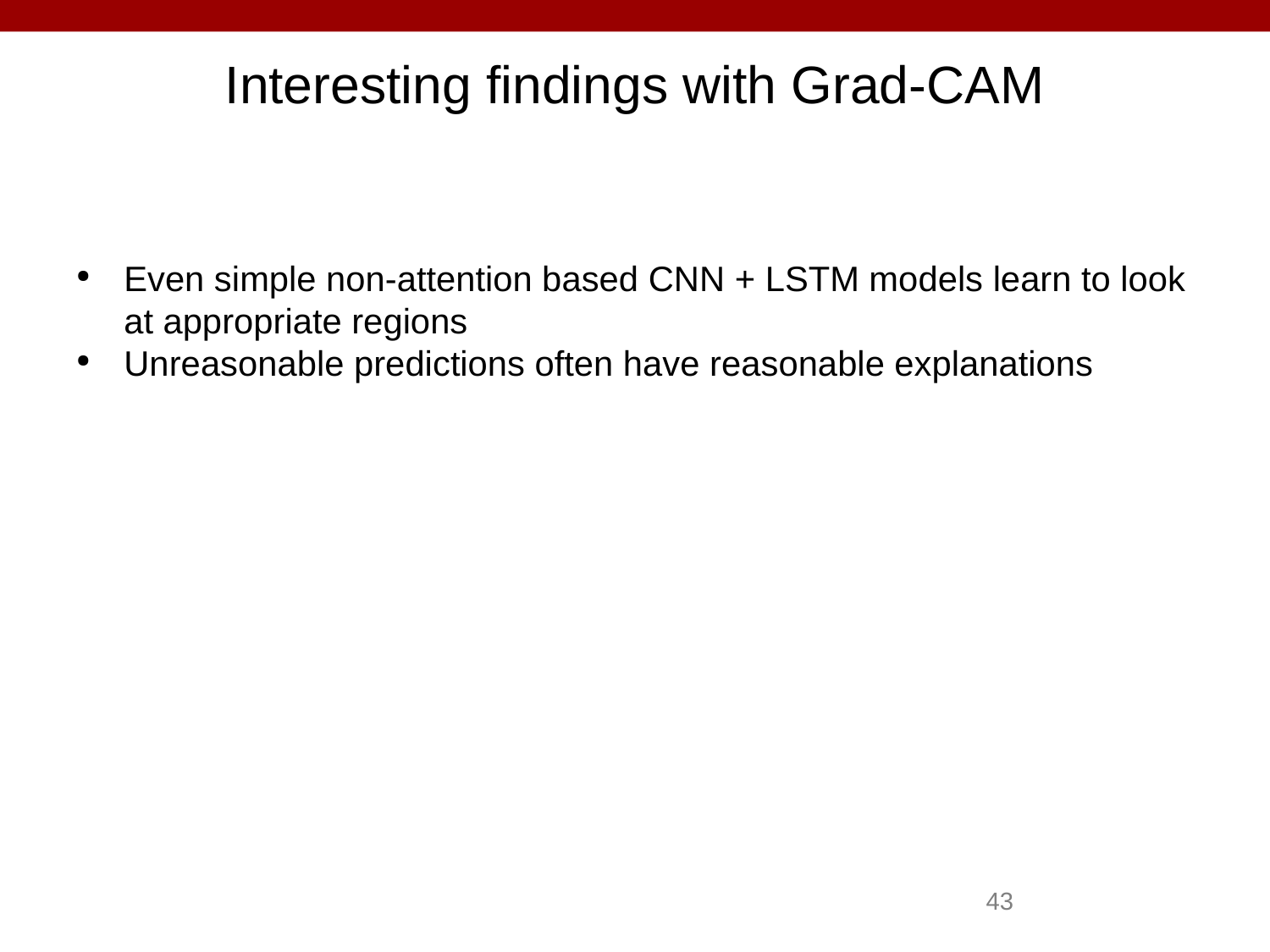

# Interesting findings with Grad-CAM
Even simple non-attention based CNN + LSTM models learn to look at appropriate regions
Unreasonable predictions often have reasonable explanations

43